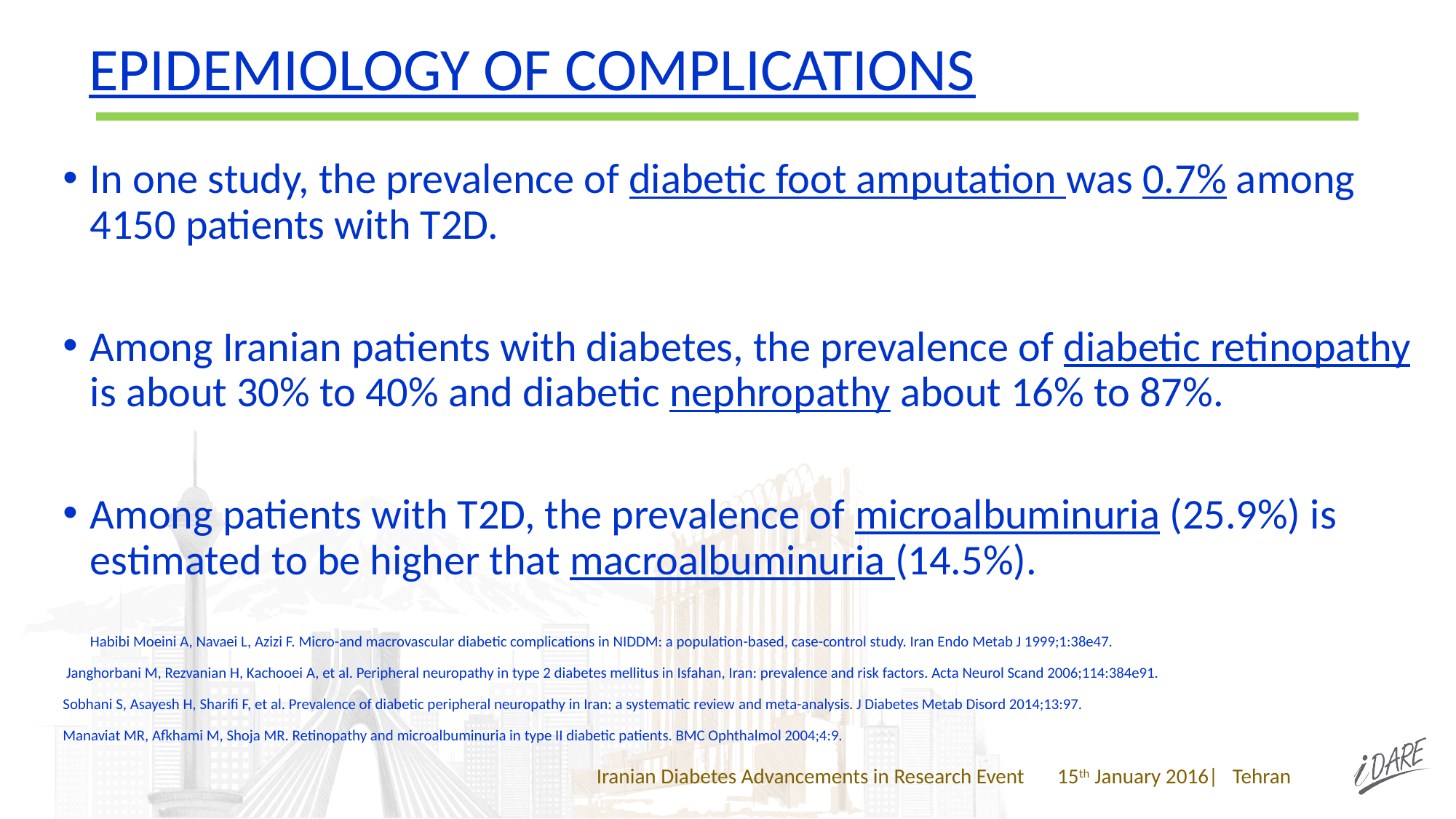

# EPIDEMIOLOGY OF COMPLICATIONS
In one study, the prevalence of diabetic foot amputation was 0.7% among 4150 patients with T2D.

Among Iranian patients with diabetes, the prevalence of diabetic retinopathy is about 30% to 40% and diabetic nephropathy about 16% to 87%.

Among patients with T2D, the prevalence of microalbuminuria (25.9%) is estimated to be higher that macroalbuminuria (14.5%).

	Habibi Moeini A, Navaei L, Azizi F. Micro-and macrovascular diabetic complications in NIDDM: a population-based, case-control study. Iran Endo Metab J 1999;1:38e47.
 Janghorbani M, Rezvanian H, Kachooei A, et al. Peripheral neuropathy in type 2 diabetes mellitus in Isfahan, Iran: prevalence and risk factors. Acta Neurol Scand 2006;114:384e91.
Sobhani S, Asayesh H, Sharifi F, et al. Prevalence of diabetic peripheral neuropathy in Iran: a systematic review and meta-analysis. J Diabetes Metab Disord 2014;13:97.
Manaviat MR, Afkhami M, Shoja MR. Retinopathy and microalbuminuria in type II diabetic patients. BMC Ophthalmol 2004;4:9.